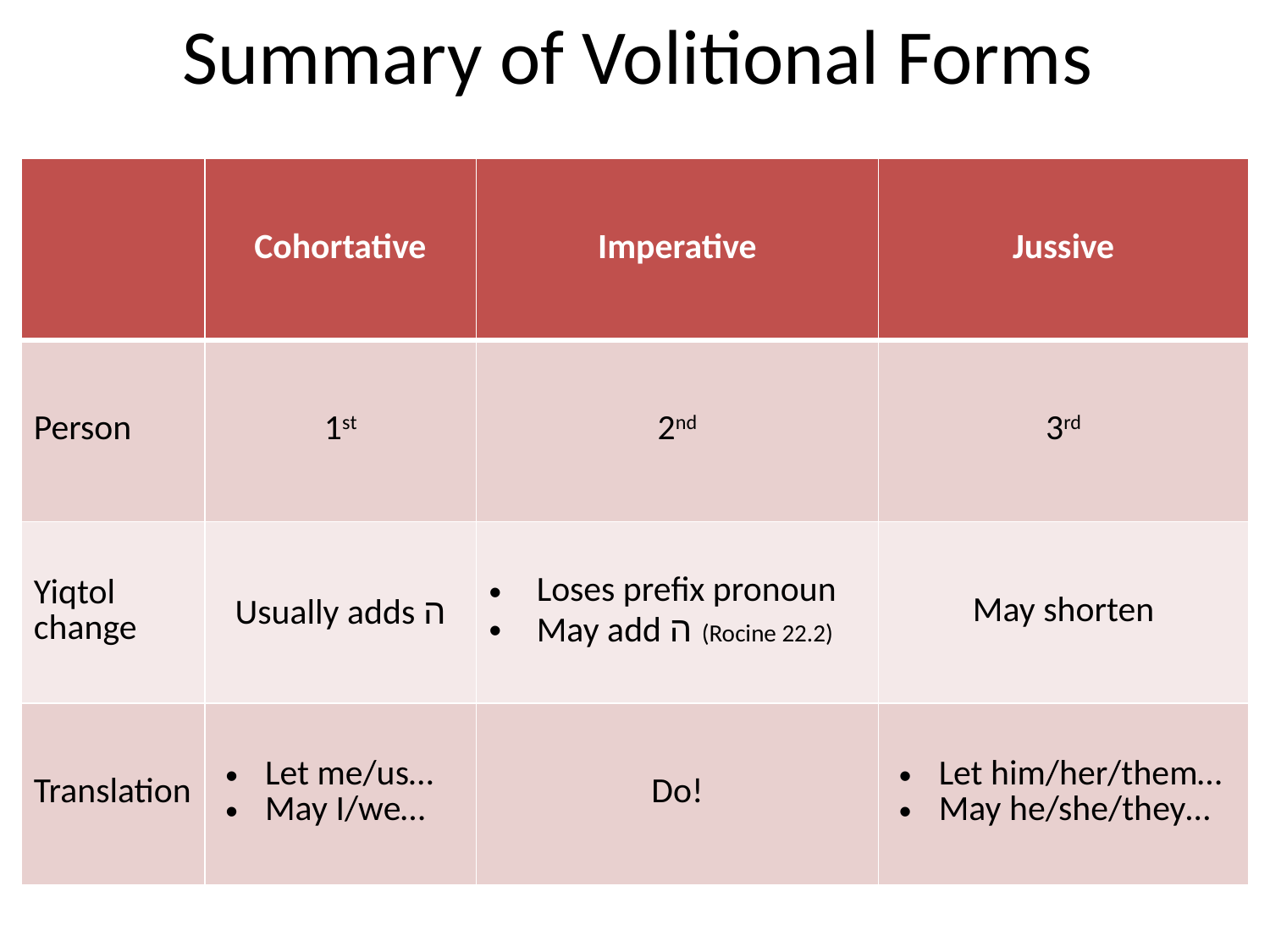

# Summary of Volitional Forms
|  | Cohortative | Imperative | Jussive |
| --- | --- | --- | --- |
| Person | 1st | 2nd | 3rd |
| Yiqtol change | Usually adds ה | Loses prefix pronoun May add ה (Rocine 22.2) | May shorten |
| Translation | Let me/us… May I/we… | Do! | Let him/her/them… May he/she/they… |